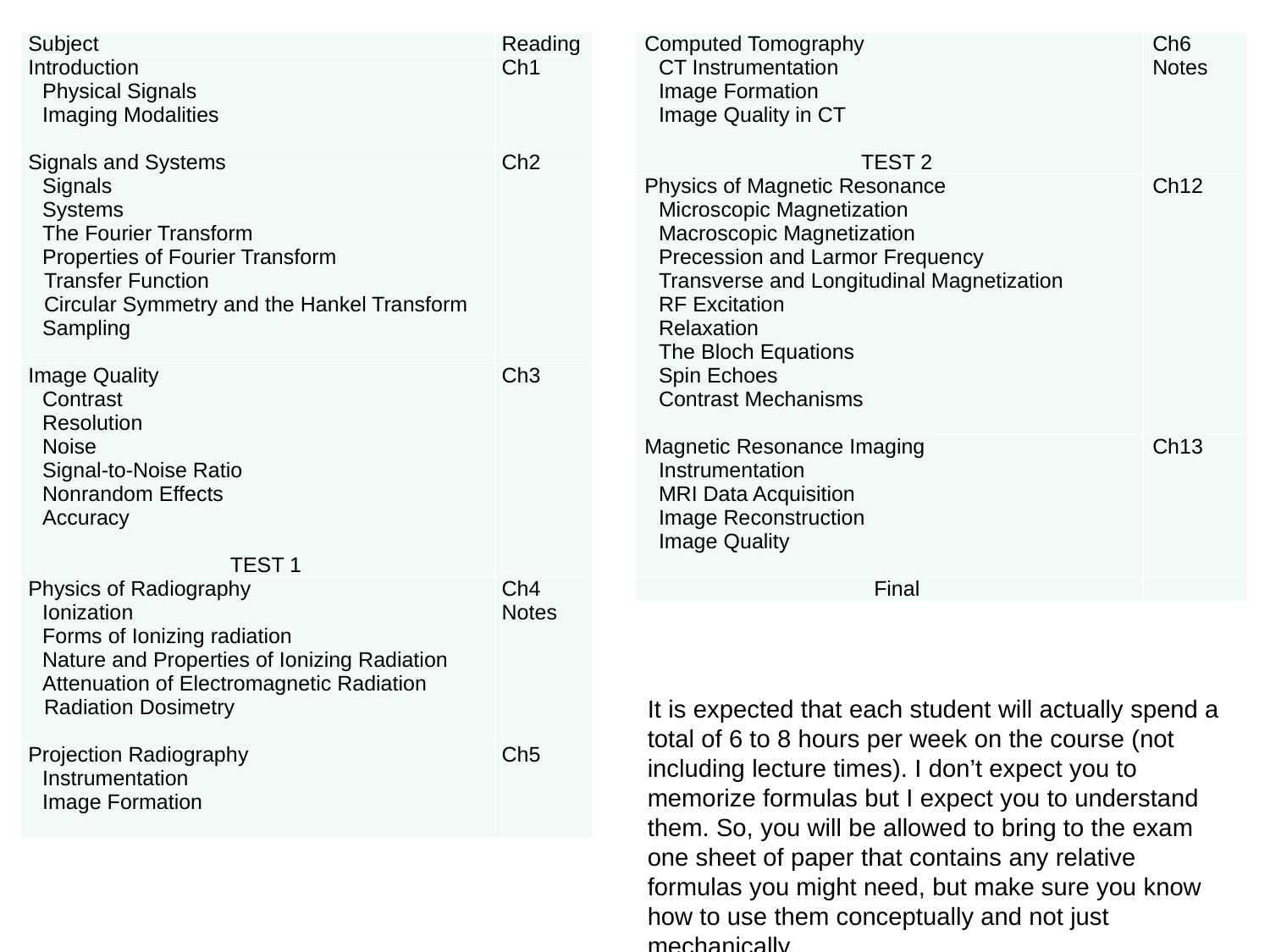

| Subject | Reading |
| --- | --- |
| Introduction Physical Signals Imaging Modalities | Ch1 |
| Signals and Systems Signals Systems The Fourier Transform Properties of Fourier Transform Transfer Function Circular Symmetry and the Hankel Transform Sampling | Ch2 |
| Image Quality Contrast Resolution Noise Signal-to-Noise Ratio Nonrandom Effects Accuracy   TEST 1 | Ch3 |
| Physics of Radiography Ionization Forms of Ionizing radiation Nature and Properties of Ionizing Radiation Attenuation of Electromagnetic Radiation Radiation Dosimetry | Ch4 Notes |
| Projection Radiography Instrumentation Image Formation | Ch5 |
| Computed Tomography CT Instrumentation Image Formation Image Quality in CT   TEST 2 | Ch6 Notes |
| --- | --- |
| Physics of Magnetic Resonance Microscopic Magnetization Macroscopic Magnetization Precession and Larmor Frequency Transverse and Longitudinal Magnetization RF Excitation Relaxation The Bloch Equations Spin Echoes Contrast Mechanisms | Ch12 |
| Magnetic Resonance Imaging Instrumentation MRI Data Acquisition Image Reconstruction Image Quality | Ch13 |
| Final |  |
It is expected that each student will actually spend a total of 6 to 8 hours per week on the course (not including lecture times). I don’t expect you to memorize formulas but I expect you to understand them. So, you will be allowed to bring to the exam one sheet of paper that contains any relative formulas you might need, but make sure you know how to use them conceptually and not just mechanically.